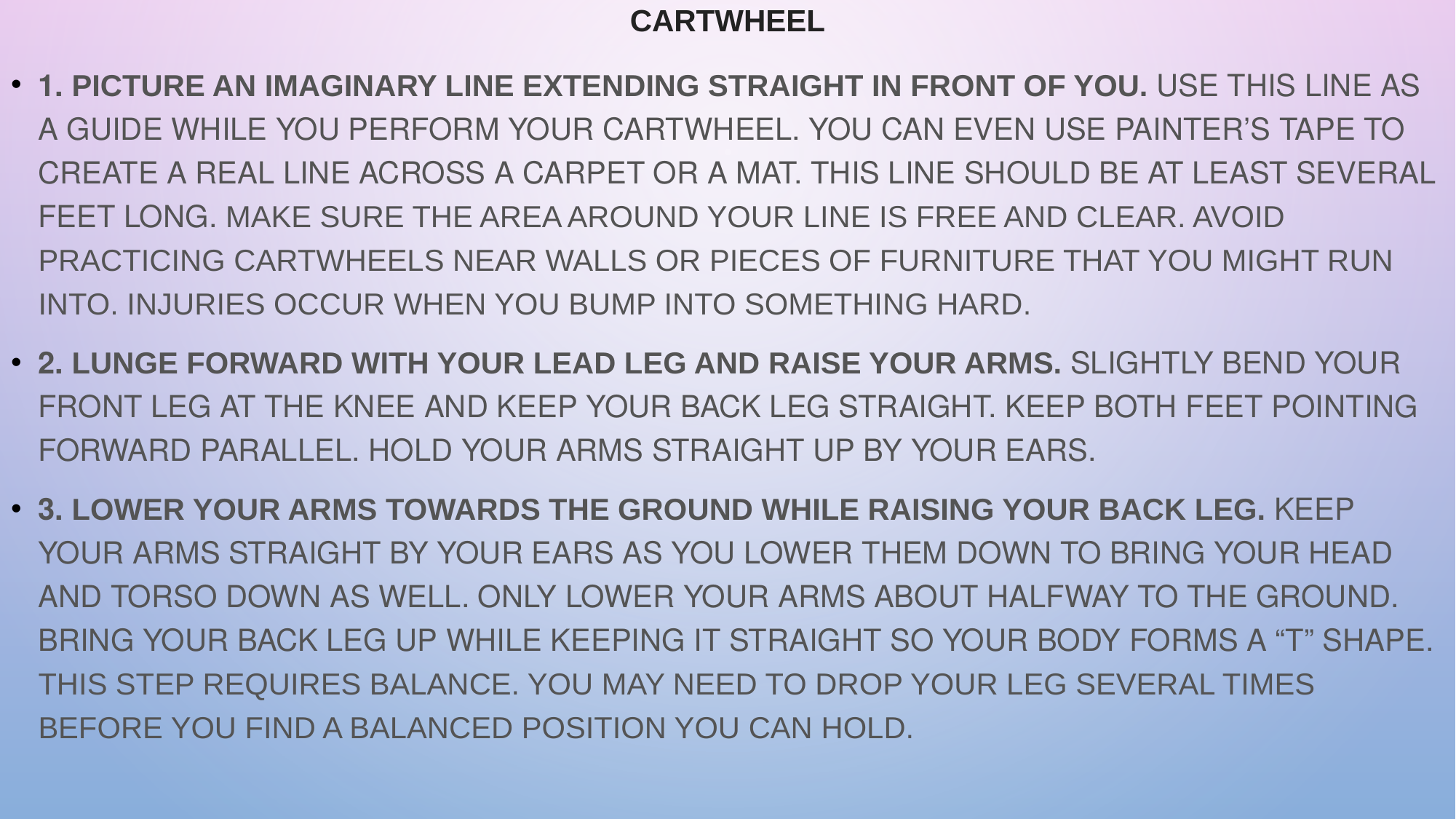

# Cartwheel
1. Picture an imaginary line extending straight in front of you. Use this line as a guide while you perform your cartwheel. You can even use painter’s tape to create a real line across a carpet or a mat. This line should be at least several feet long. Make sure the area around your line is free and clear. Avoid practicing cartwheels near walls or pieces of furniture that you might run into. Injuries occur when you bump into something hard.
2. Lunge forward with your lead leg and raise your arms. Slightly bend your front leg at the knee and keep your back leg straight. Keep both feet pointing forward parallel. Hold your arms straight up by your ears.
3. Lower your arms towards the ground while raising your back leg. Keep your arms straight by your ears as you lower them down to bring your head and torso down as well. Only lower your arms about halfway to the ground. Bring your back leg up while keeping it straight so your body forms a “T” shape. This step requires balance. You may need to drop your leg several times before you find a balanced position you can hold.